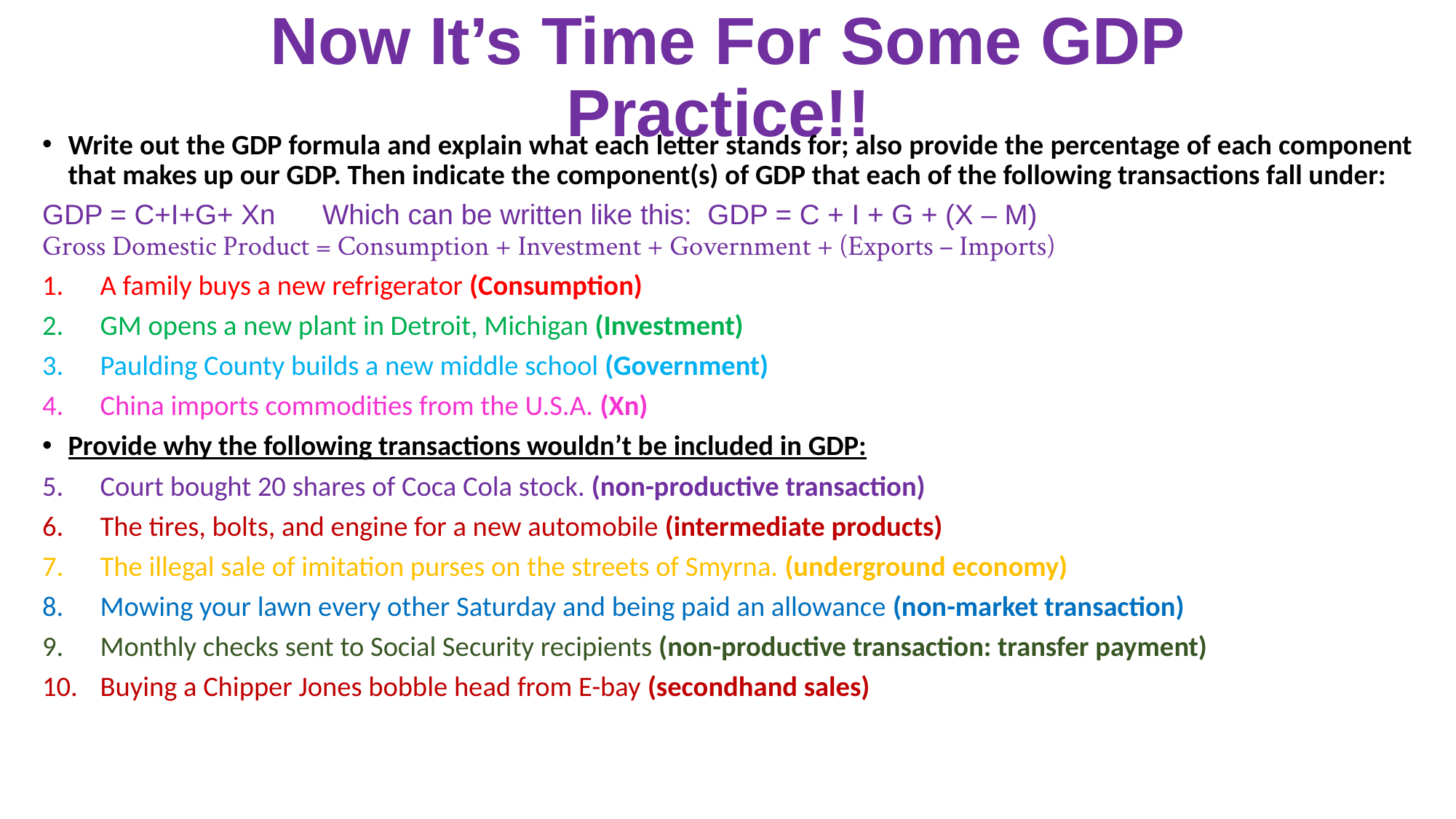

# Now It’s Time For Some GDP Practice!!
Write out the GDP formula and explain what each letter stands for; also provide the percentage of each component that makes up our GDP. Then indicate the component(s) of GDP that each of the following transactions fall under:
GDP = C+I+G+ Xn      Which can be written like this:  GDP = C + I + G + (X – M)
Gross Domestic Product = Consumption + Investment + Government + (Exports – Imports)
A family buys a new refrigerator (Consumption)
GM opens a new plant in Detroit, Michigan (Investment)
Paulding County builds a new middle school (Government)
China imports commodities from the U.S.A. (Xn)
Provide why the following transactions wouldn’t be included in GDP:
Court bought 20 shares of Coca Cola stock. (non-productive transaction)
The tires, bolts, and engine for a new automobile (intermediate products)
The illegal sale of imitation purses on the streets of Smyrna. (underground economy)
Mowing your lawn every other Saturday and being paid an allowance (non-market transaction)
Monthly checks sent to Social Security recipients (non-productive transaction: transfer payment)
Buying a Chipper Jones bobble head from E-bay (secondhand sales)